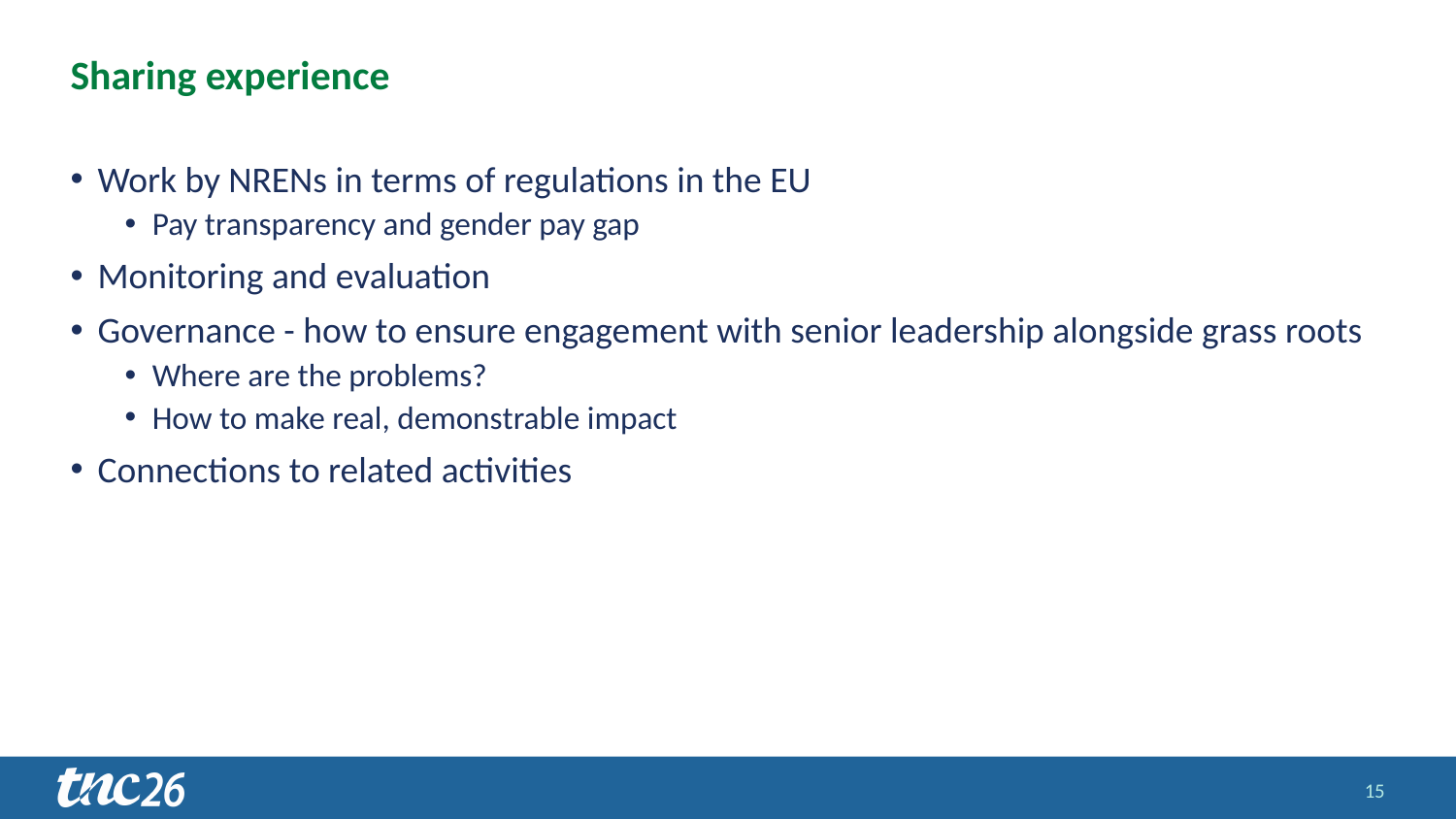

# Sharing experience
Work by NRENs in terms of regulations in the EU
Pay transparency and gender pay gap
Monitoring and evaluation
Governance - how to ensure engagement with senior leadership alongside grass roots
Where are the problems?
How to make real, demonstrable impact
Connections to related activities

15